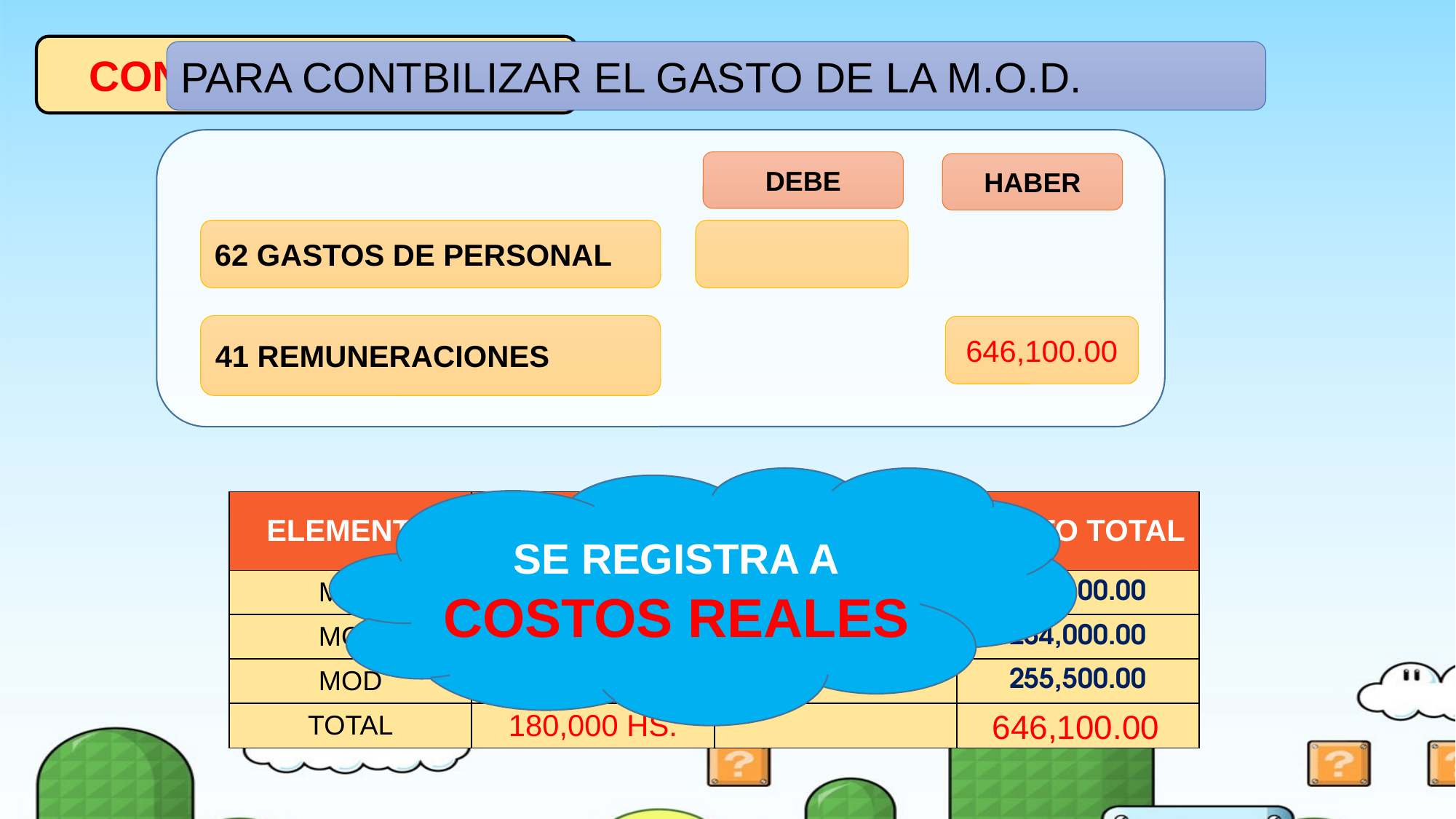

CONTABILIZAMOS …
PARA CONTBILIZAR EL GASTO DE LA M.O.D.

DEBE

HABER

62 GASTOS DE PERSONAL
41 REMUNERACIONES
646,100.00
SE REGISTRA A
COSTOS REALES
| ELEMENTO | UNIDAD DE MEDIDA | COSTO UNITARIO | COSTO TOTAL |
| --- | --- | --- | --- |
| MOD | 45,000 HS. | 3.48 | 156,600.00 |
| MOD | 65,000 HS. | 3.60 | 234,000.00 |
| MOD | 70,000 HS. | 3.65 | 255,500.00 |
| TOTAL | 180,000 HS. |  |  |
646,100.00